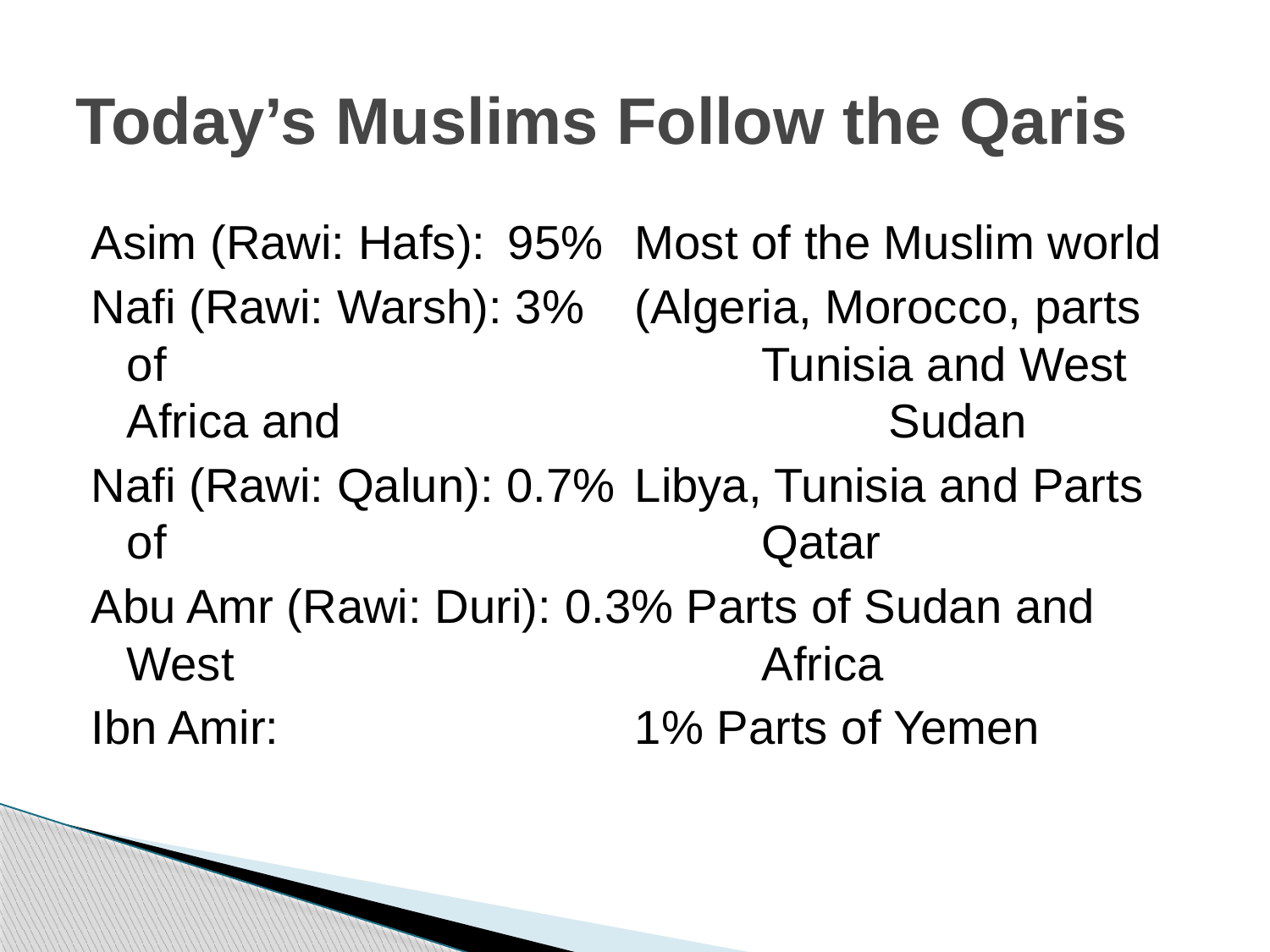

# Today’s Muslims Follow the Qaris
Asim (Rawi: Hafs): 	95% 	Most of the Muslim world
Nafi (Rawi: Warsh): 3% 	(Algeria, Morocco, parts of 					Tunisia and West Africa and 					Sudan
Nafi (Rawi: Qalun): 0.7% 	Libya, Tunisia and Parts of 					Qatar
Abu Amr (Rawi: Duri): 0.3% Parts of Sudan and West 					Africa
Ibn Amir:			1% Parts of Yemen